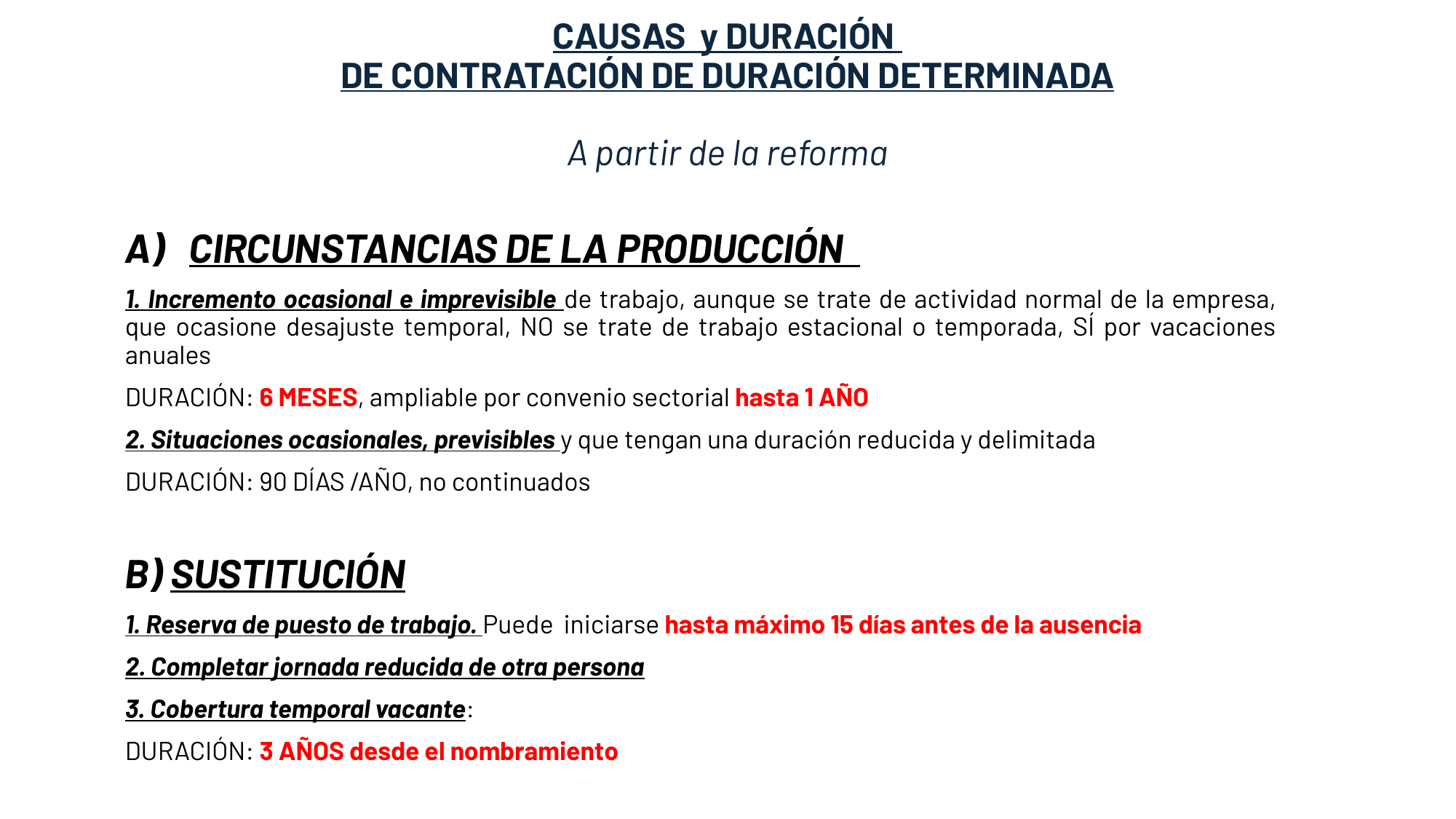

# CAUSAS  y DURACIÓN DE CONTRATACIÓN DE DURACIÓN DETERMINADA A partir de la reforma
CIRCUNSTANCIAS DE LA PRODUCCIÓN
1. Incremento ocasional e imprevisible de trabajo, aunque se trate de actividad normal de la empresa, que ocasione desajuste temporal, NO se trate de trabajo estacional o temporada, SÍ por vacaciones anuales
DURACIÓN: 6 MESES, ampliable por convenio sectorial hasta 1 AÑO
2. Situaciones ocasionales, previsibles y que tengan una duración reducida y delimitada
DURACIÓN: 90 DÍAS /AÑO, no continuados

B) SUSTITUCIÓN
1. Reserva de puesto de trabajo. Puede  iniciarse hasta máximo 15 días antes de la ausencia
2. Completar jornada reducida de otra persona
3. Cobertura temporal vacante:
DURACIÓN: 3 AÑOS desde el nombramiento